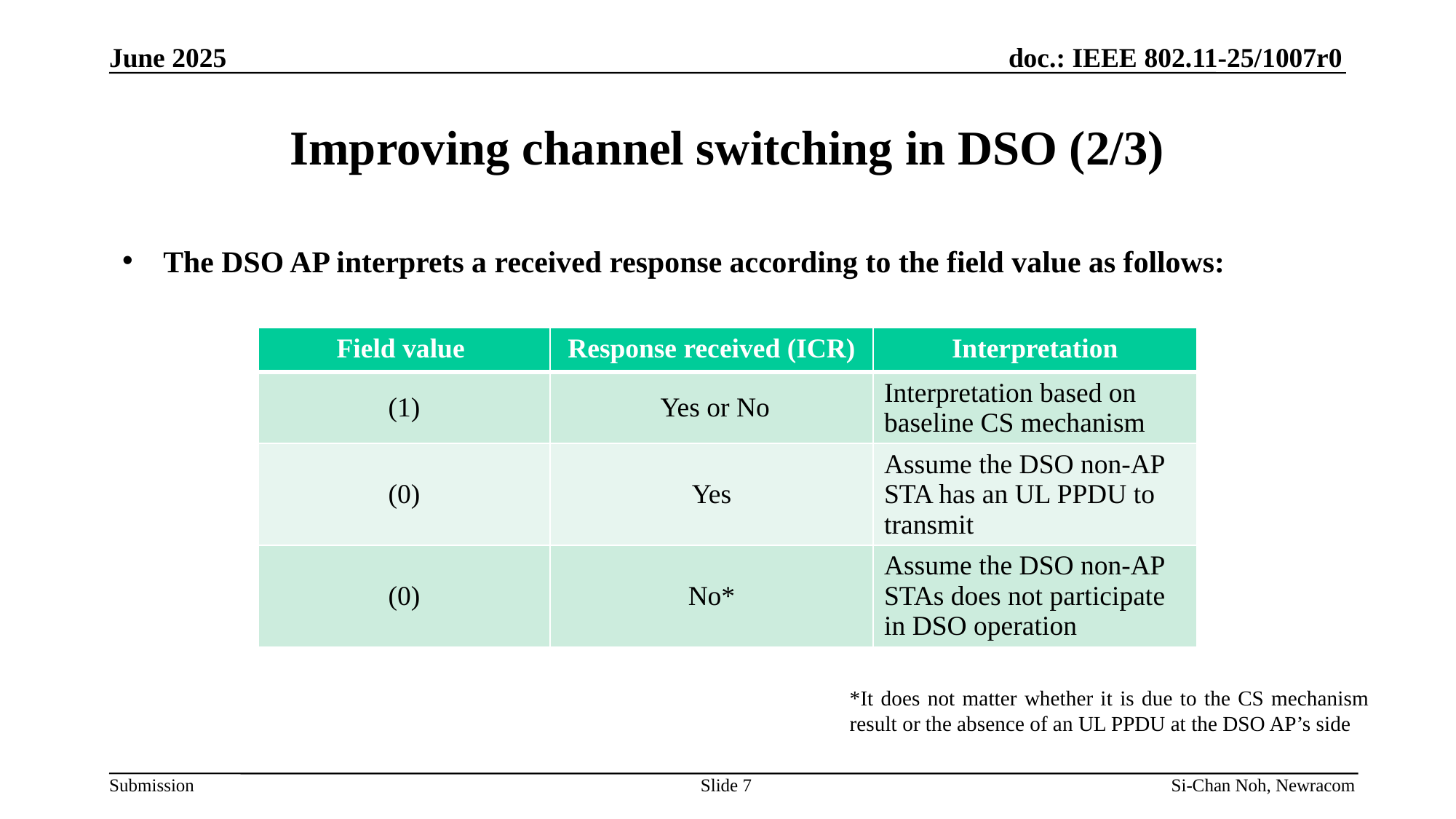

June 2025
# Improving channel switching in DSO (2/3)
The DSO AP interprets a received response according to the field value as follows:

| Field value | Response received (ICR) | Interpretation |
| --- | --- | --- |
| (1) | Yes or No | Interpretation based on baseline CS mechanism |
| (0) | Yes | Assume the DSO non-AP STA has an UL PPDU to transmit |
| (0) | No\* | Assume the DSO non-AP STAs does not participate in DSO operation |
*It does not matter whether it is due to the CS mechanism result or the absence of an UL PPDU at the DSO AP’s side
Slide 7
Si-Chan Noh, Newracom